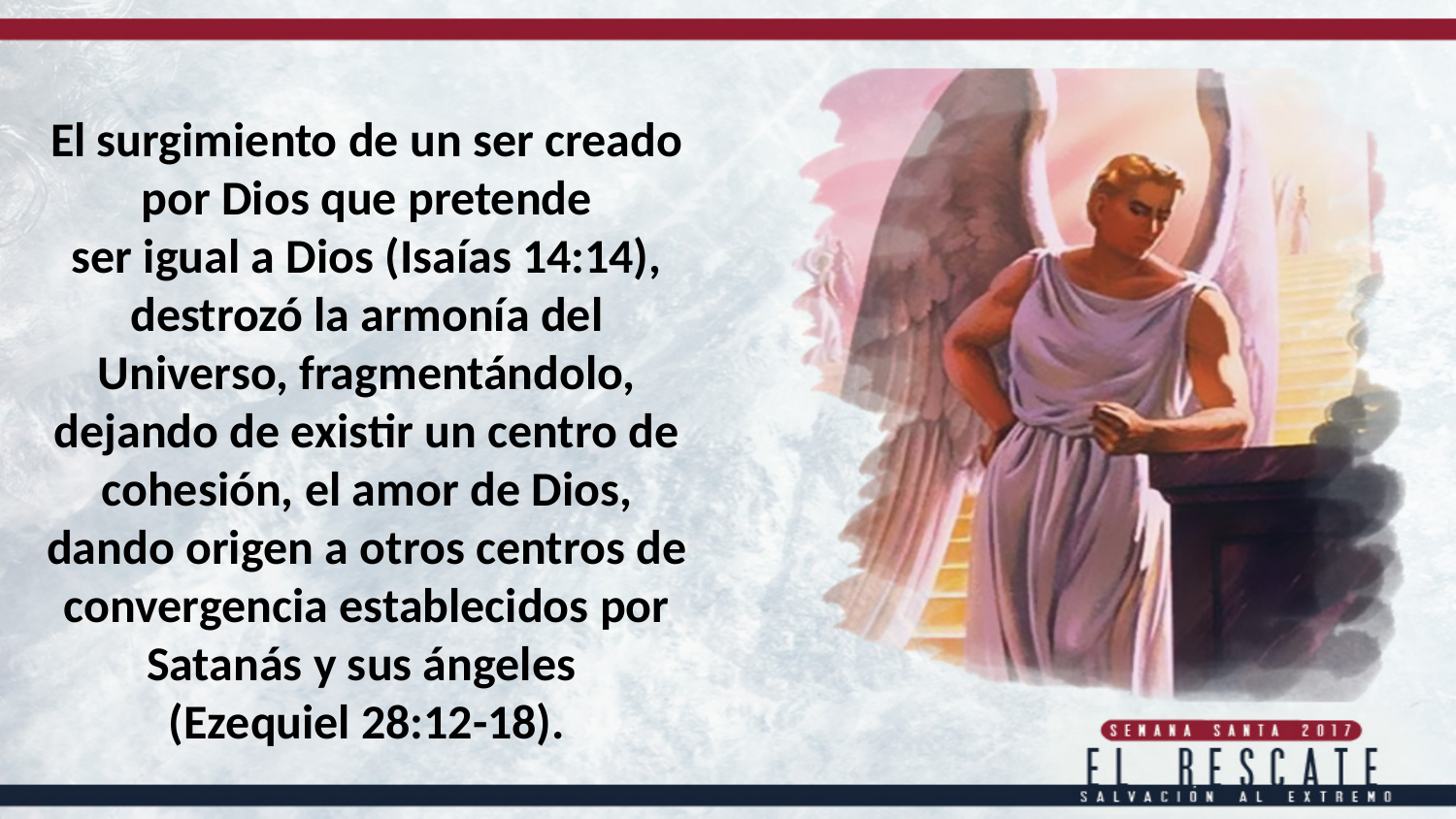

El surgimiento de un ser creado por Dios que pretende
ser igual a Dios (Isaías 14:14), destrozó la armonía del Universo, fragmentándolo,
dejando de existir un centro de cohesión, el amor de Dios, dando origen a otros centros de convergencia establecidos por Satanás y sus ángeles
(Ezequiel 28:12-18).